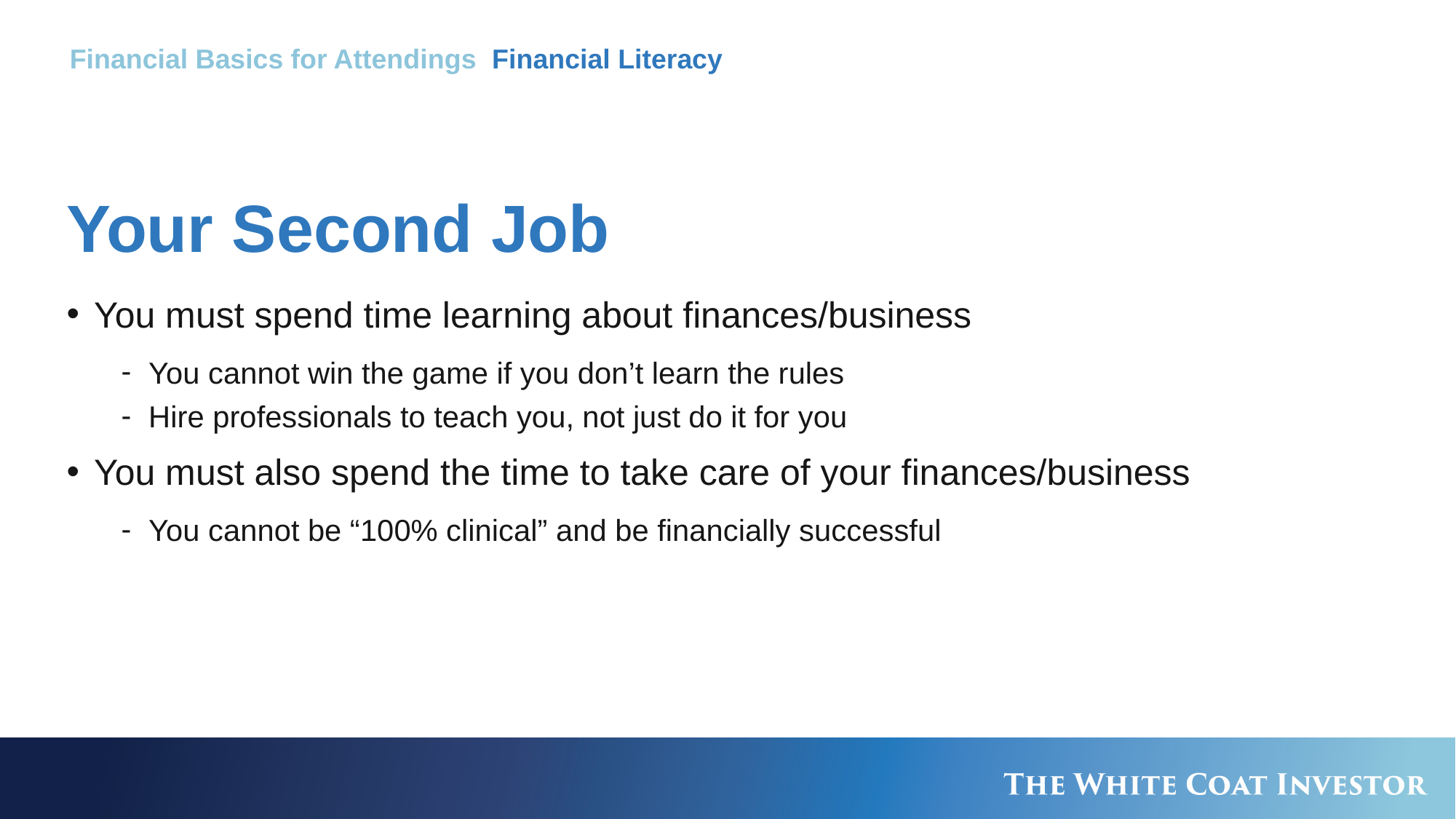

Financial Basics for Attendings  Financial Literacy
# Your Second Job
You must spend time learning about finances/business
You cannot win the game if you don’t learn the rules
Hire professionals to teach you, not just do it for you
You must also spend the time to take care of your finances/business
You cannot be “100% clinical” and be financially successful